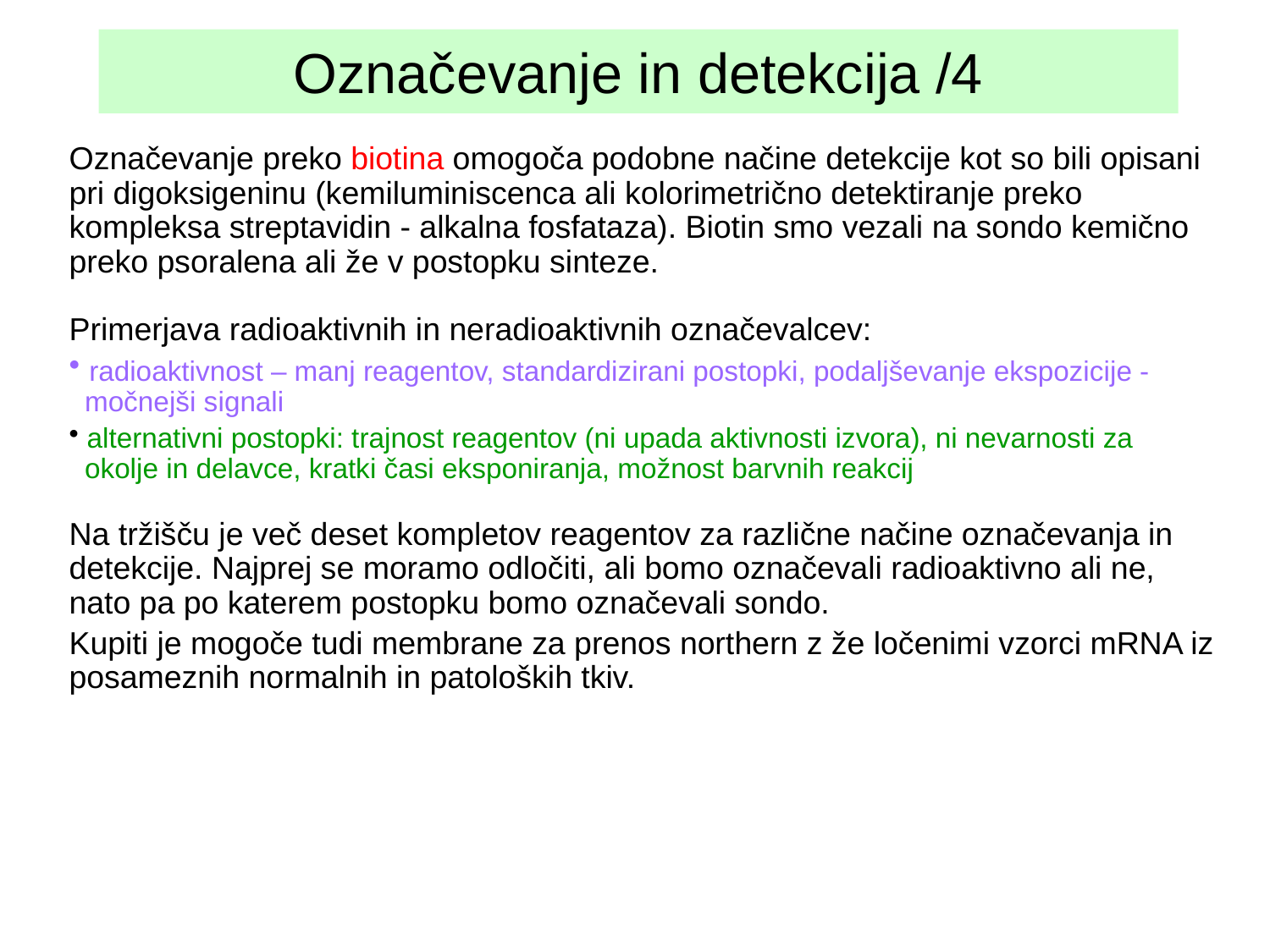

# Označevanje in detekcija /4
Označevanje preko biotina omogoča podobne načine detekcije kot so bili opisani pri digoksigeninu (kemiluminiscenca ali kolorimetrično detektiranje preko kompleksa streptavidin - alkalna fosfataza). Biotin smo vezali na sondo kemično preko psoralena ali že v postopku sinteze.

Primerjava radioaktivnih in neradioaktivnih označevalcev:
 radioaktivnost – manj reagentov, standardizirani postopki, podaljševanje ekspozicije -
  močnejši signali
 alternativni postopki: trajnost reagentov (ni upada aktivnosti izvora), ni nevarnosti za
  okolje in delavce, kratki časi eksponiranja, možnost barvnih reakcij

Na tržišču je več deset kompletov reagentov za različne načine označevanja in detekcije. Najprej se moramo odločiti, ali bomo označevali radioaktivno ali ne, nato pa po katerem postopku bomo označevali sondo.
Kupiti je mogoče tudi membrane za prenos northern z že ločenimi vzorci mRNA iz posameznih normalnih in patoloških tkiv.